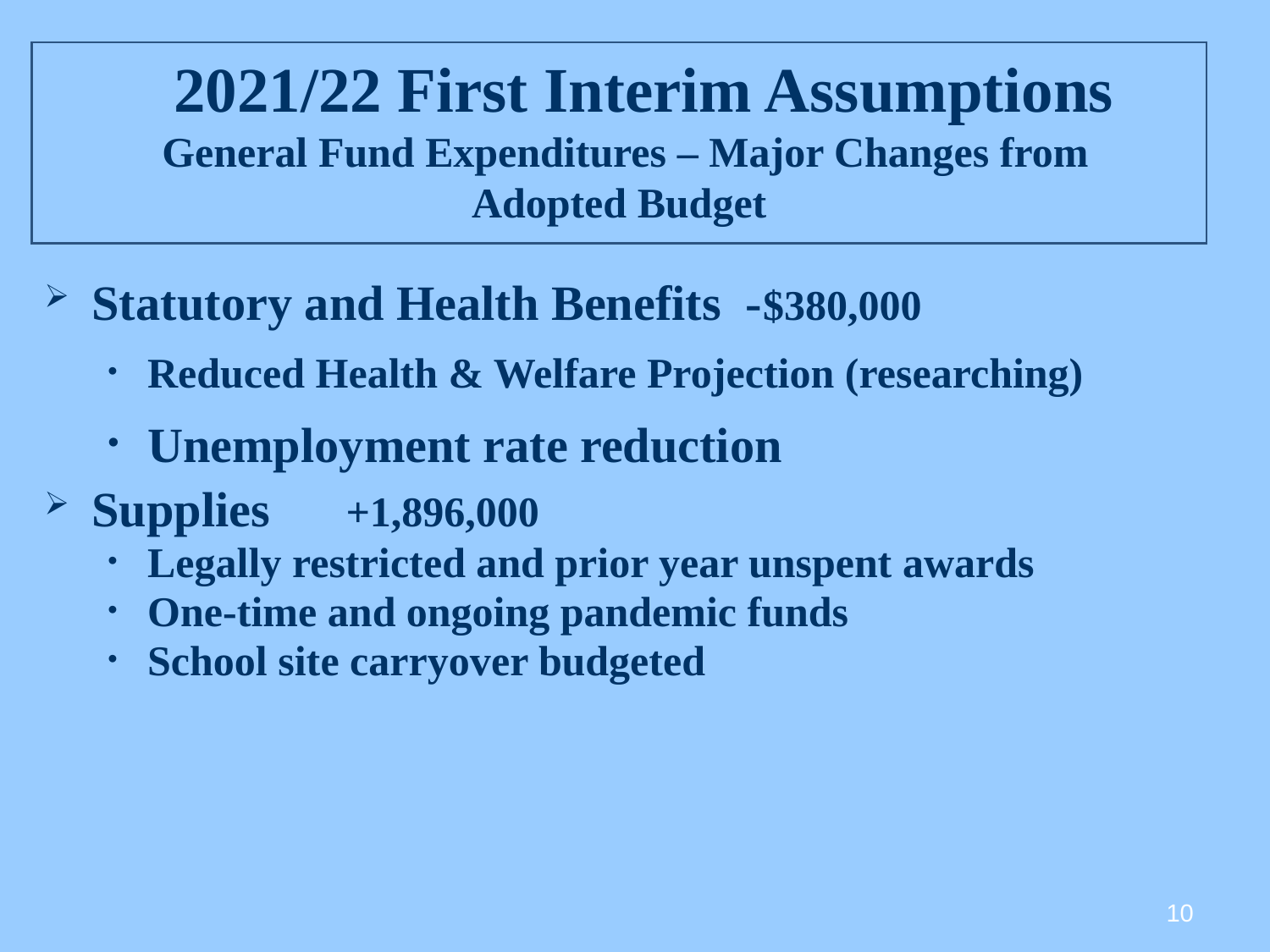

# 2021/22 First Interim Assumptions General Fund Expenditures – Major Changes from Adopted Budget
Statutory and Health Benefits  -$380,000
Reduced Health & Welfare Projection (researching)
Unemployment rate reduction
Supplies	+1,896,000
Legally restricted and prior year unspent awards
One-time and ongoing pandemic funds
School site carryover budgeted

10